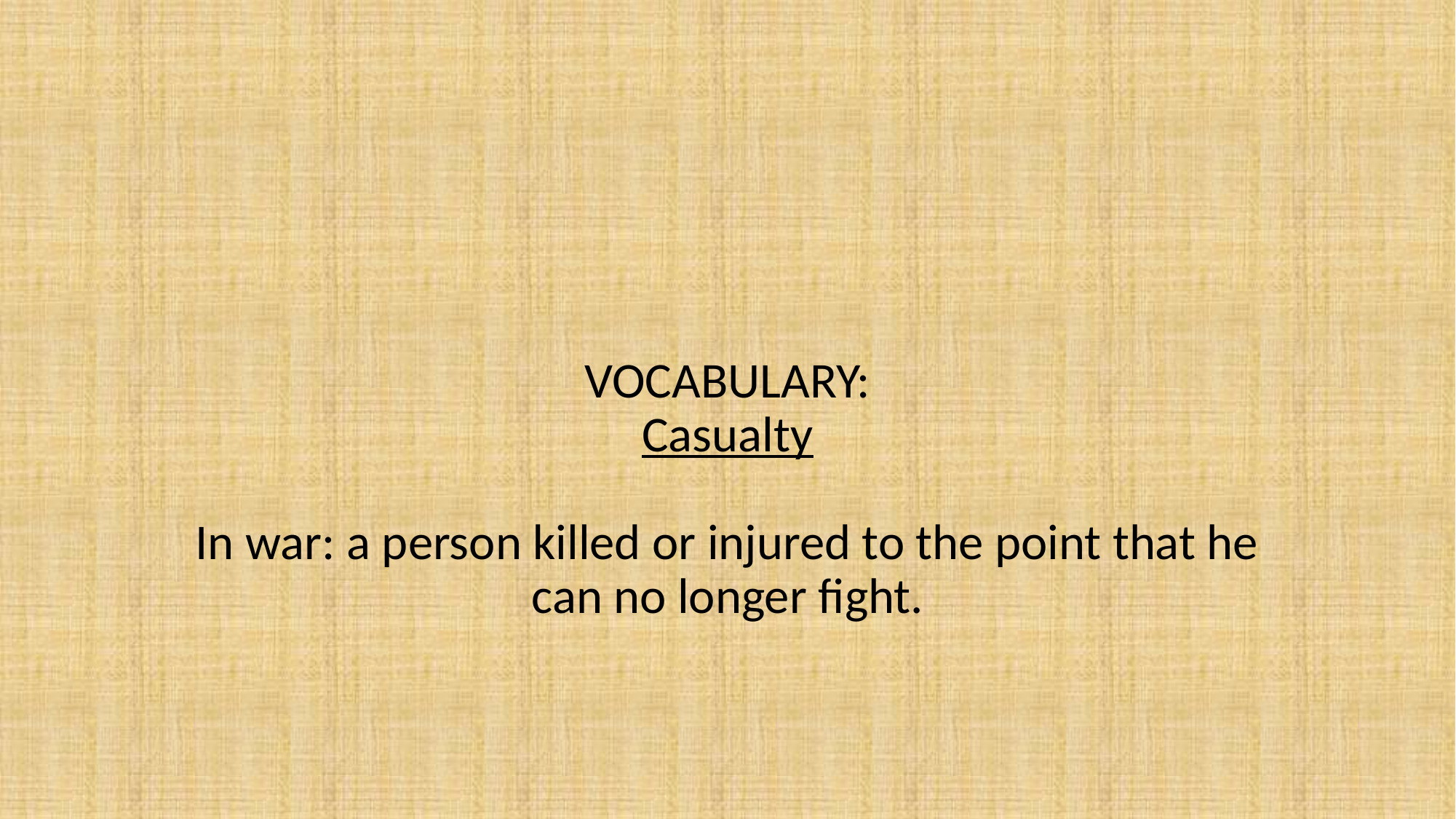

# VOCABULARY: Casualty In war: a person killed or injured to the point that he can no longer fight.